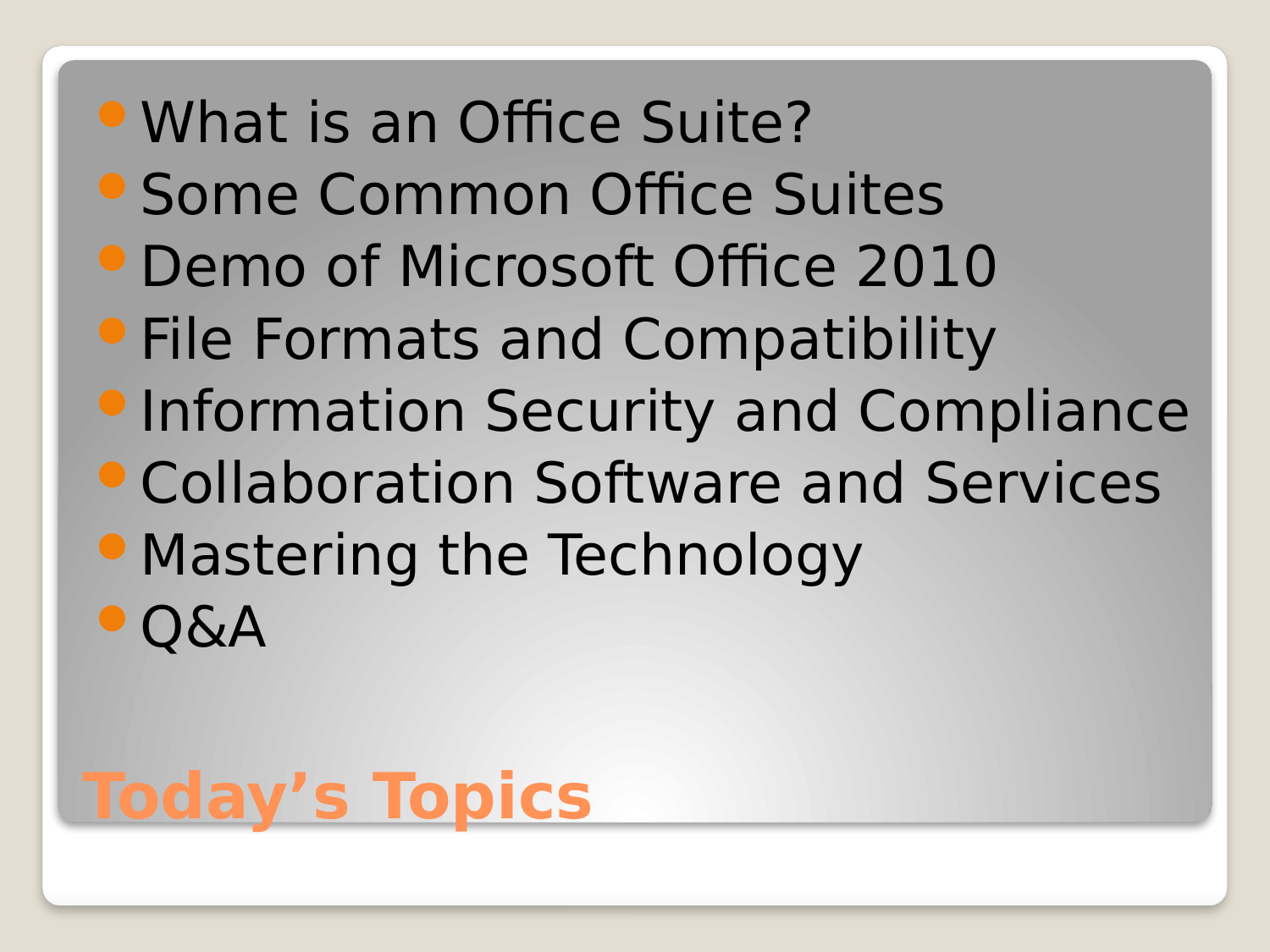

What is an Office Suite?
Some Common Office Suites
Demo of Microsoft Office 2010
File Formats and Compatibility
Information Security and Compliance
Collaboration Software and Services
Mastering the Technology
Q&A
# Today’s Topics